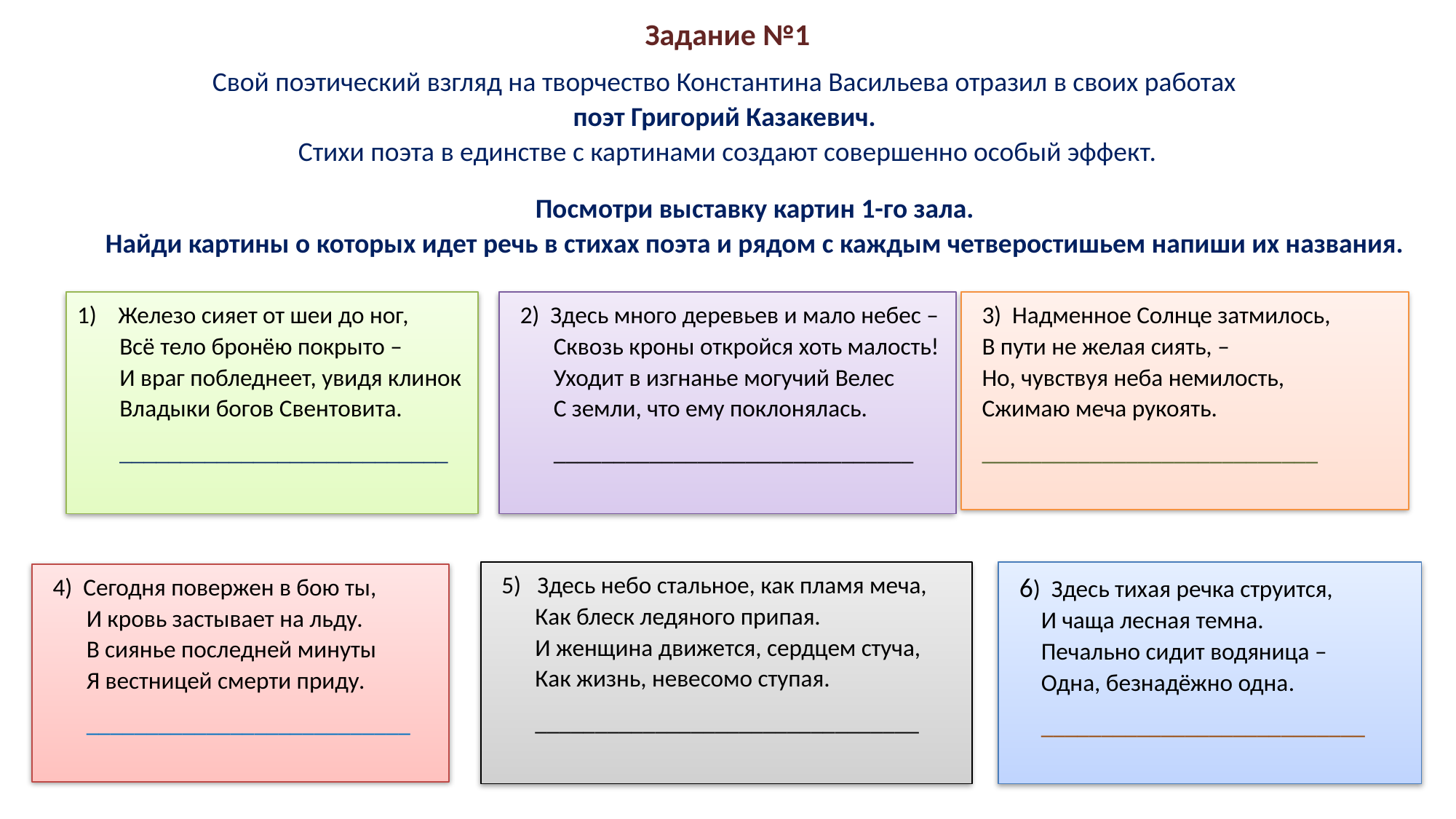

# Задание №1
Свой поэтический взгляд на творчество Константина Васильева отразил в своих работах
поэт Григорий Казакевич.
Стихи поэта в единстве с картинами создают совершенно особый эффект.

Посмотри выставку картин 1-го зала.
Найди картины о которых идет речь в стихах поэта и рядом с каждым четверостишьем напиши их названия.
Железо сияет от шеи до ног,
Всё тело бронёю покрыто –
И враг побледнеет, увидя клинок
Владыки богов Свентовита.
___________________________

2)  Здесь много деревьев и мало небес –
Сквозь кроны откройся хоть малость!
Уходит в изгнанье могучий Велес
С земли, что ему поклонялась.
______________________________

3)  Надменное Солнце затмилось,
В пути не желая сиять, –
Но, чувствуя неба немилость,
Сжимаю меча рукоять.
____________________________

5)   Здесь небо стальное, как пламя меча,
Как блеск ледяного припая.
И женщина движется, сердцем стуча,
Как жизнь, невесомо ступая.
________________________________

6)  Здесь тихая речка струится,
И чаща лесная темна.
Печально сидит водяница –
Одна, безнадёжно одна.
___________________________

4)  Сегодня повержен в бою ты,
И кровь застывает на льду.
В сиянье последней минуты
Я вестницей смерти приду.
___________________________